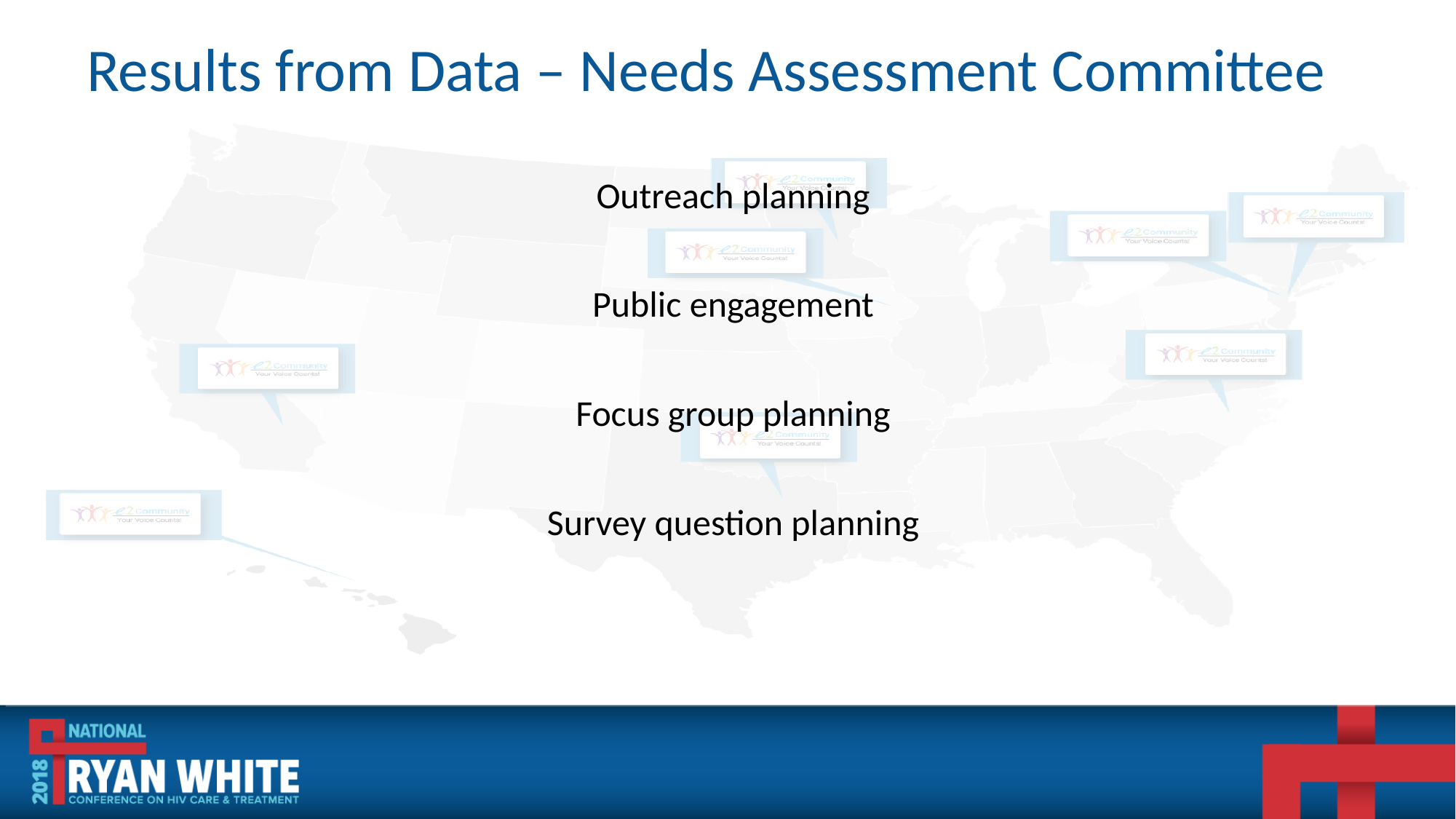

# Results from Data – Needs Assessment Committee
Outreach planning

Public engagement

Focus group planning

Survey question planning